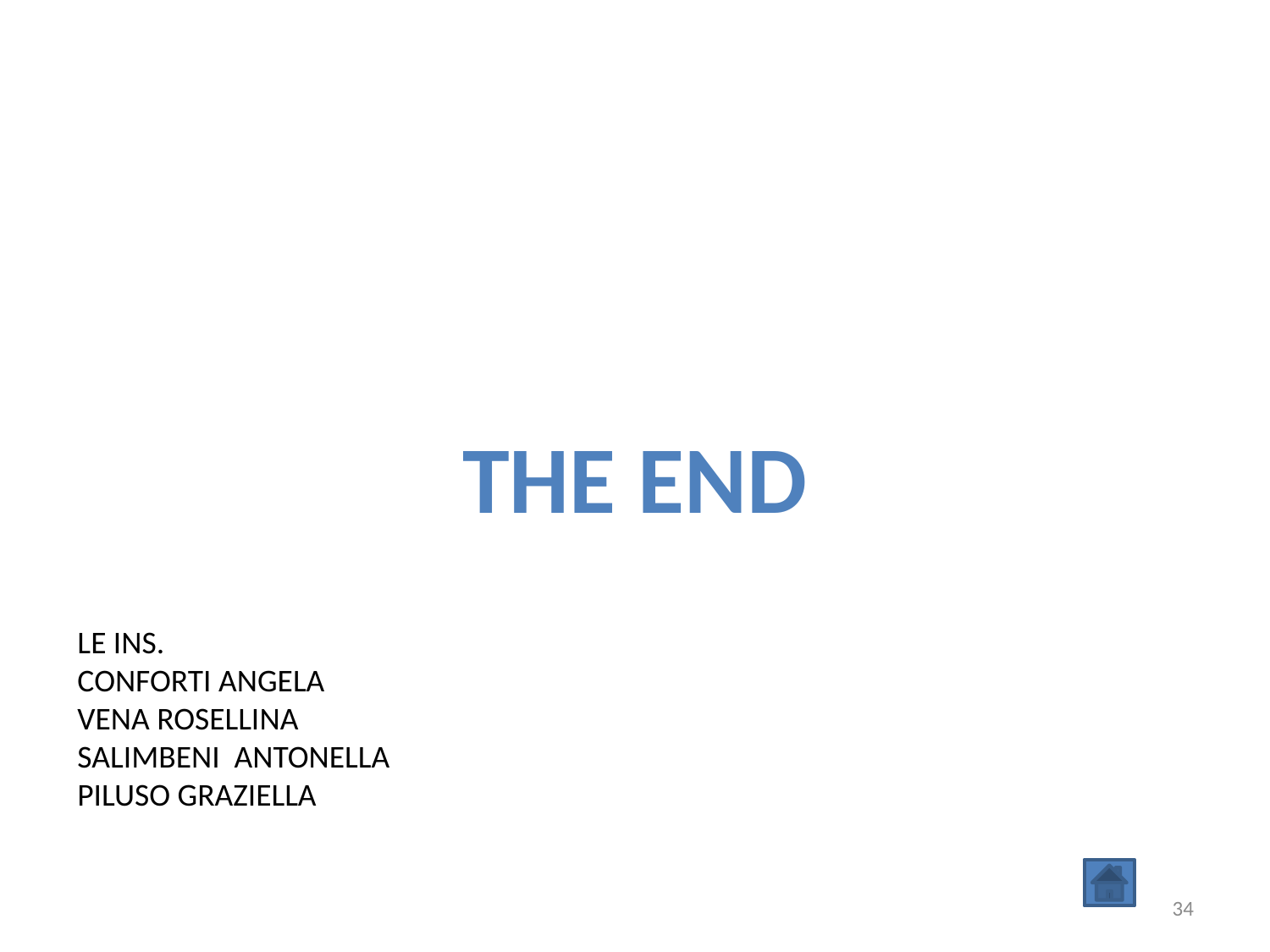

The end
LE INS.
CONFORTI ANGELA
VENA ROSELLINA
SALIMBENI  ANTONELLA
PILUSO GRAZIELLA

34